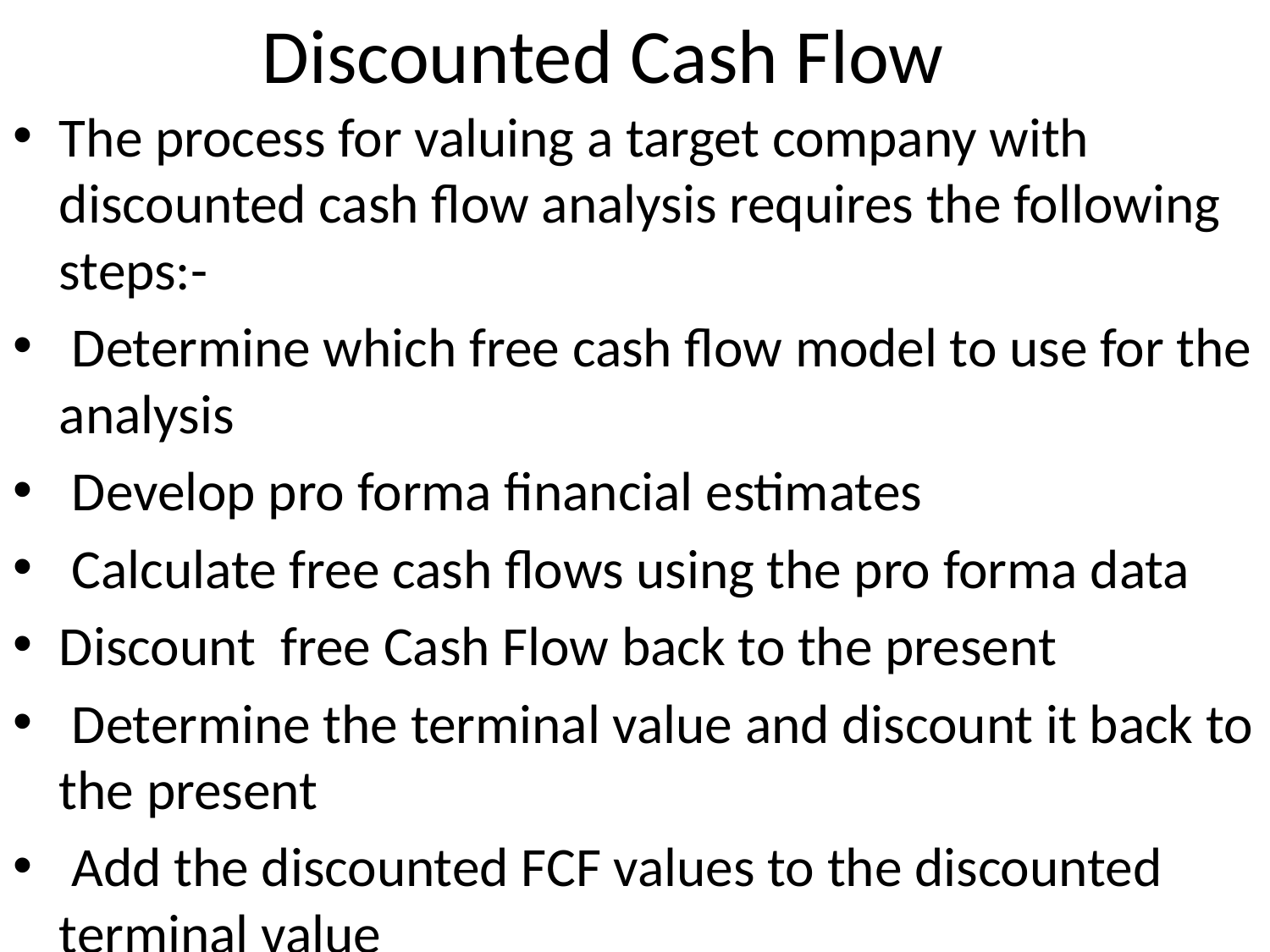

# Discounted Cash Flow
The process for valuing a target company with discounted cash flow analysis requires the following steps:-
 Determine which free cash flow model to use for the analysis
 Develop pro forma financial estimates
 Calculate free cash flows using the pro forma data
Discount  free Cash Flow back to the present
 Determine the terminal value and discount it back to the present
 Add the discounted FCF values to the discounted terminal value